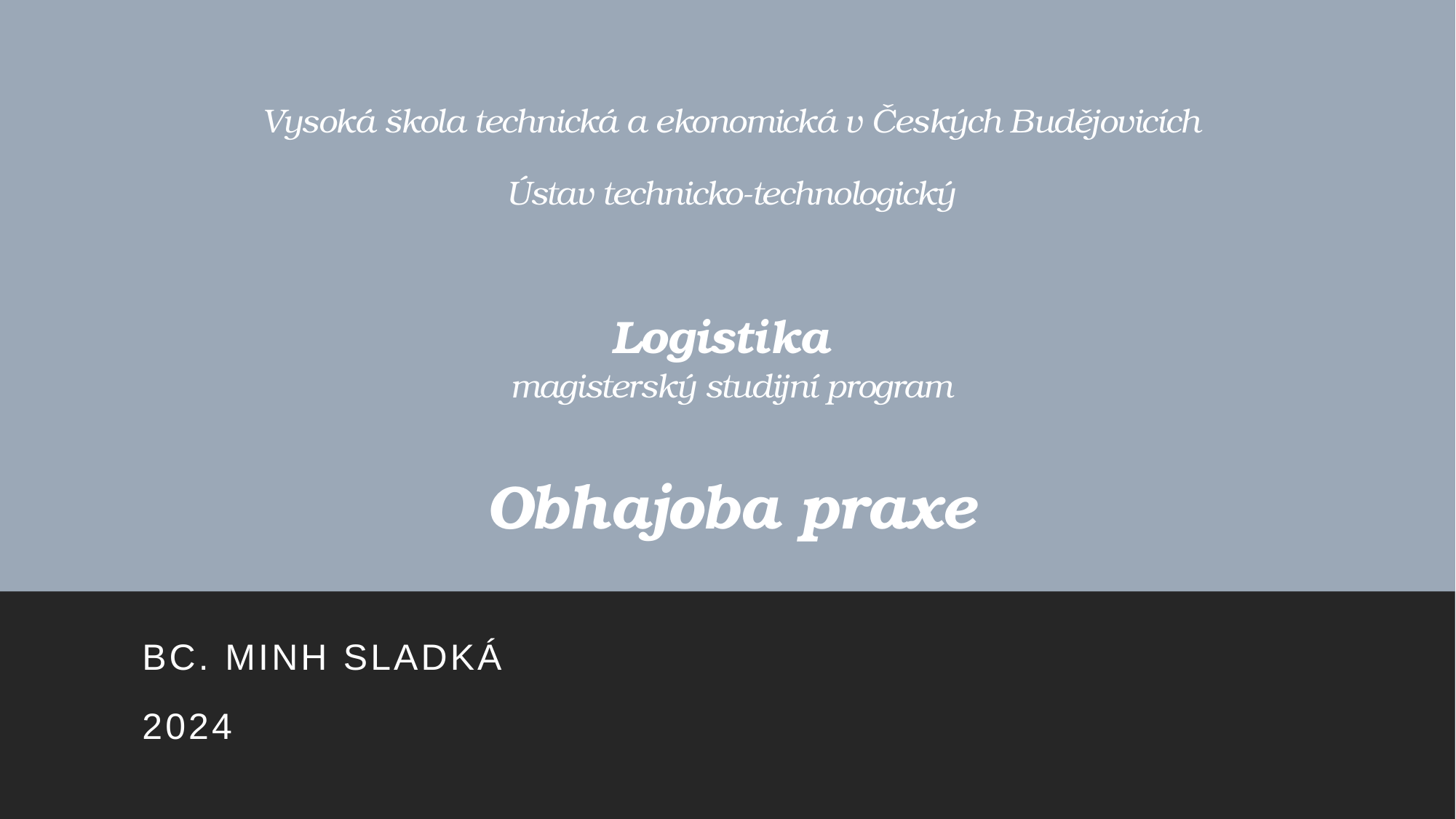

# Vysoká škola technická a ekonomická v Českých Budějovicích Ústav technicko-technologický Logistika magisterský studijní program Obhajoba praxe

Bc. Minh sladká
2024